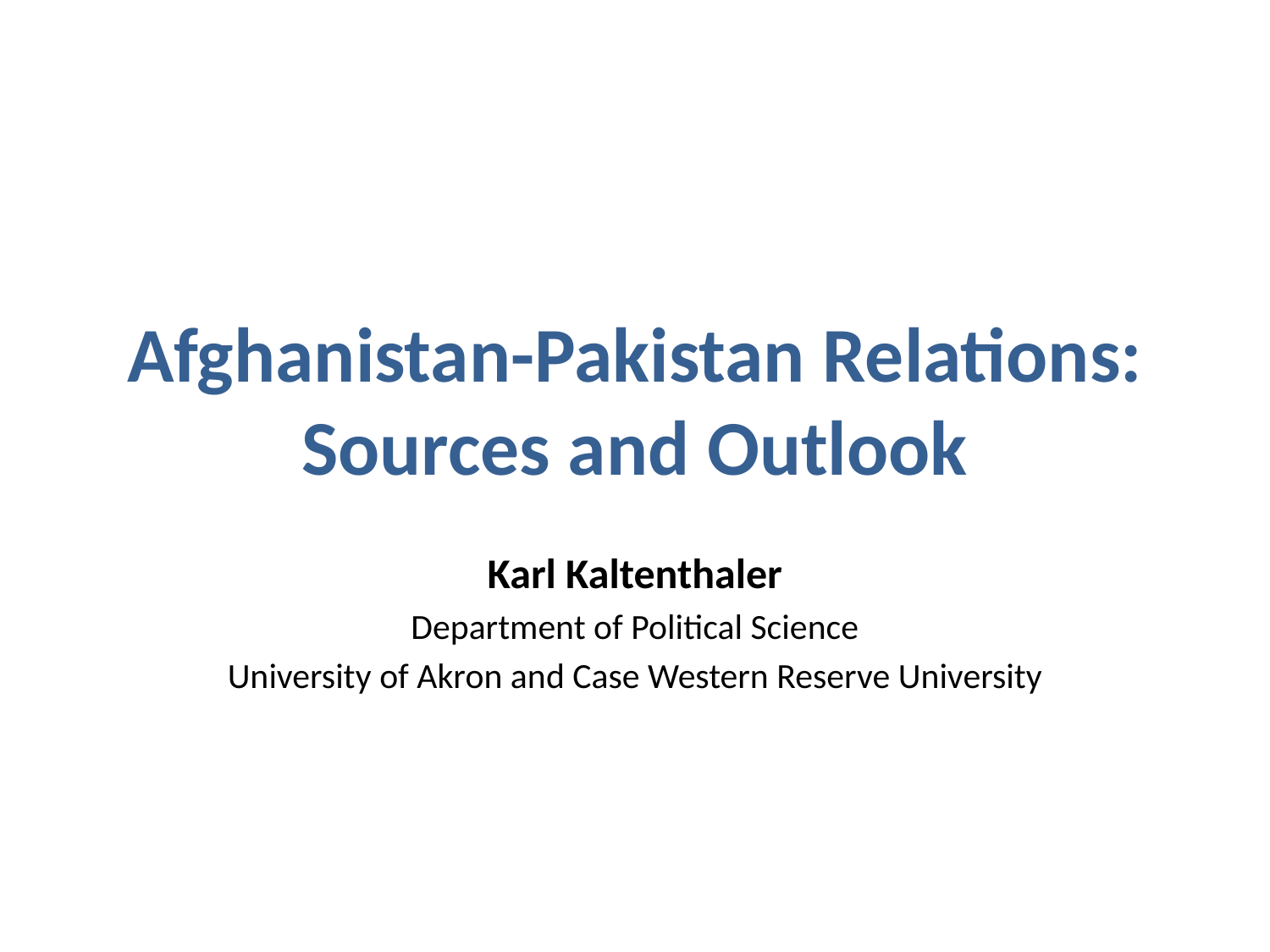

# Afghanistan-Pakistan Relations: Sources and Outlook
Karl Kaltenthaler
Department of Political Science
University of Akron and Case Western Reserve University